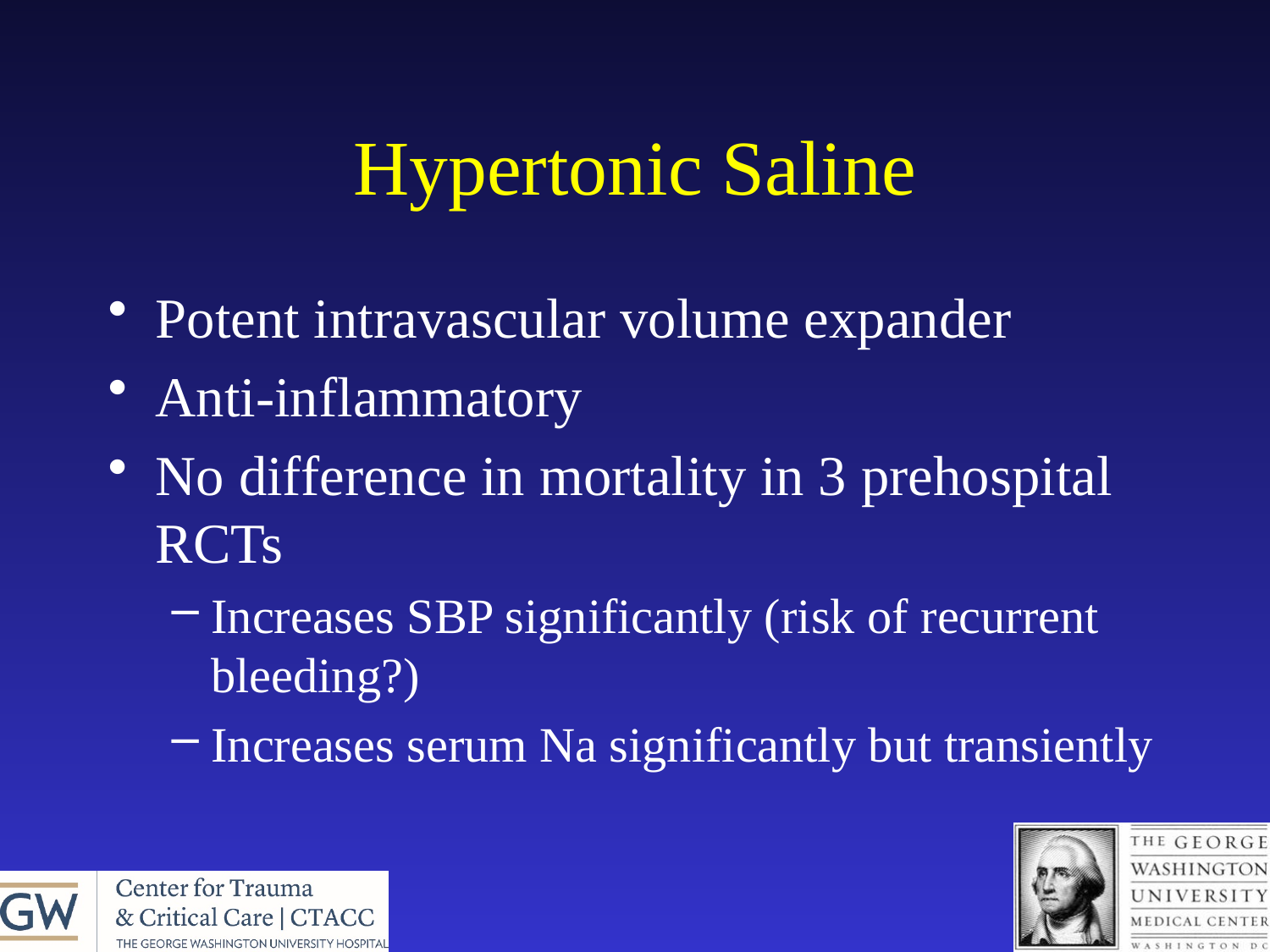

# Hypertonic Saline
Potent intravascular volume expander
Anti-inflammatory
No difference in mortality in 3 prehospital RCTs
Increases SBP significantly (risk of recurrent bleeding?)
Increases serum Na significantly but transiently